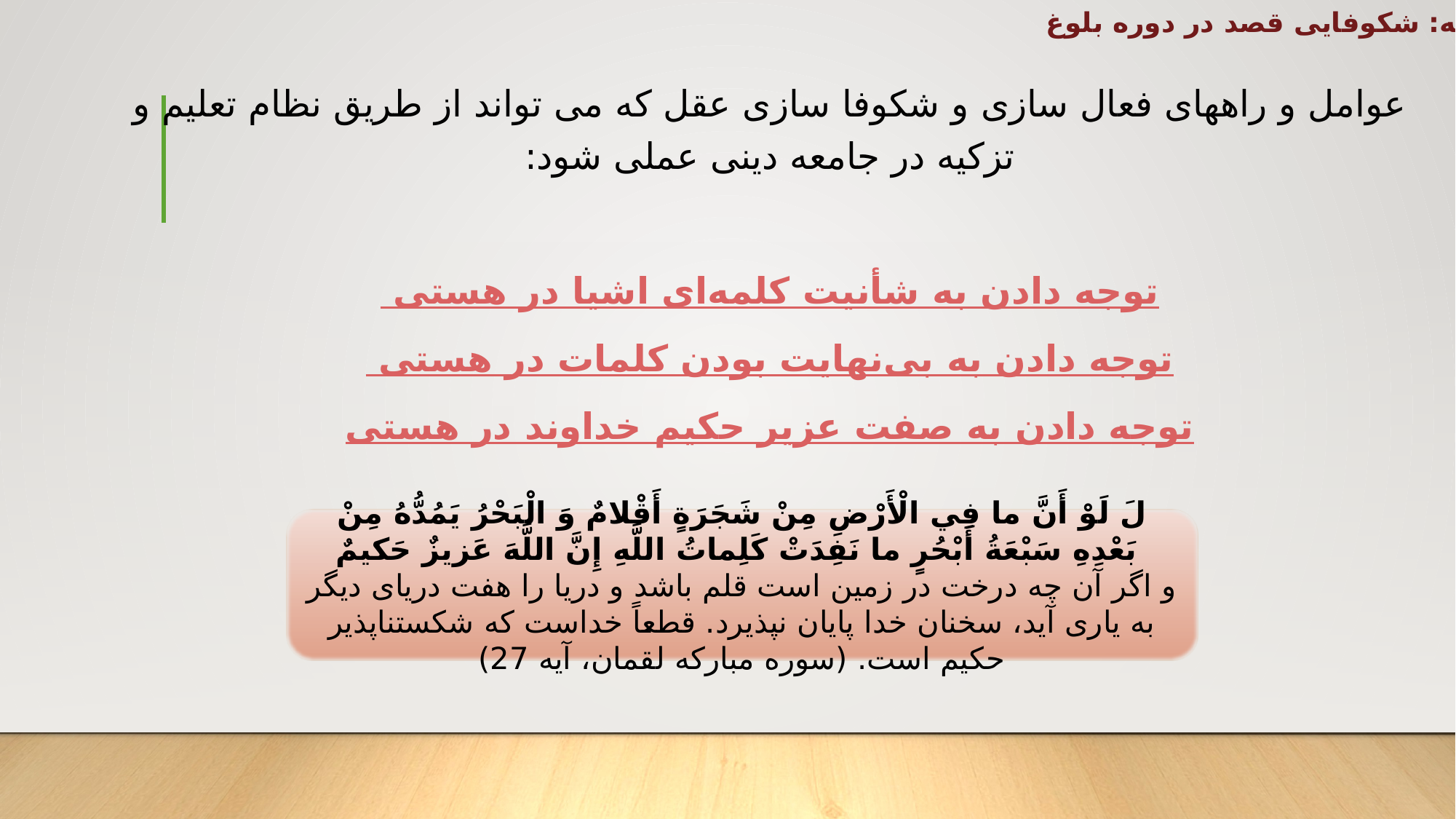

خاتمه: شکوفایی قصد در دوره بلوغ
عوامل و راههای فعال سازی و شکوفا سازی عقل که می تواند از طریق نظام تعلیم و تزکیه در جامعه دینی عملی شود:

توجه دادن به شأنیت کلمه‌ای اشیا در هستی
توجه دادن به بی‌نهایت بودن کلمات در هستی
توجه دادن به صفت عزیر حکیم خداوند در هستی

لَ لَوْ أَنَّ ما فِي الْأَرْضِ مِنْ شَجَرَةٍ أَقْلامٌ وَ الْبَحْرُ يَمُدُّهُ مِنْ بَعْدِهِ سَبْعَةُ أَبْحُرٍ ما نَفِدَتْ كَلِماتُ اللَّهِ إِنَّ اللَّهَ عَزيزٌ حَكيمٌ
و اگر آن چه درخت در زمين است قلم باشد و دريا را هفت درياى ديگر به يارى آيد، سخنان خدا پايان نپذيرد. قطعاً خداست كه شكست‏ناپذير حكيم است. (سوره مبارکه لقمان، آیه 27)